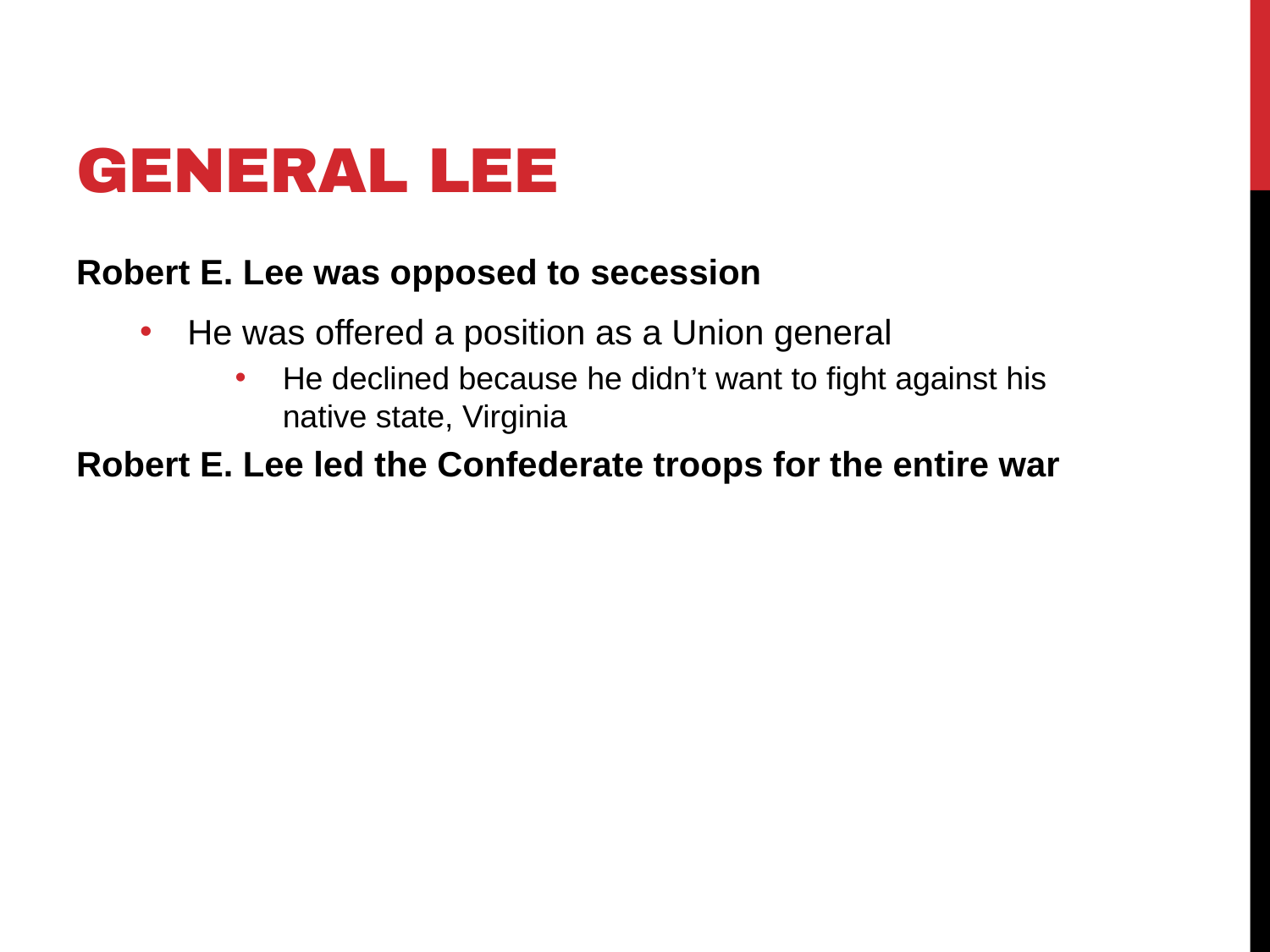

# General Lee
Robert E. Lee was opposed to secession
He was offered a position as a Union general
He declined because he didn’t want to fight against his native state, Virginia
Robert E. Lee led the Confederate troops for the entire war